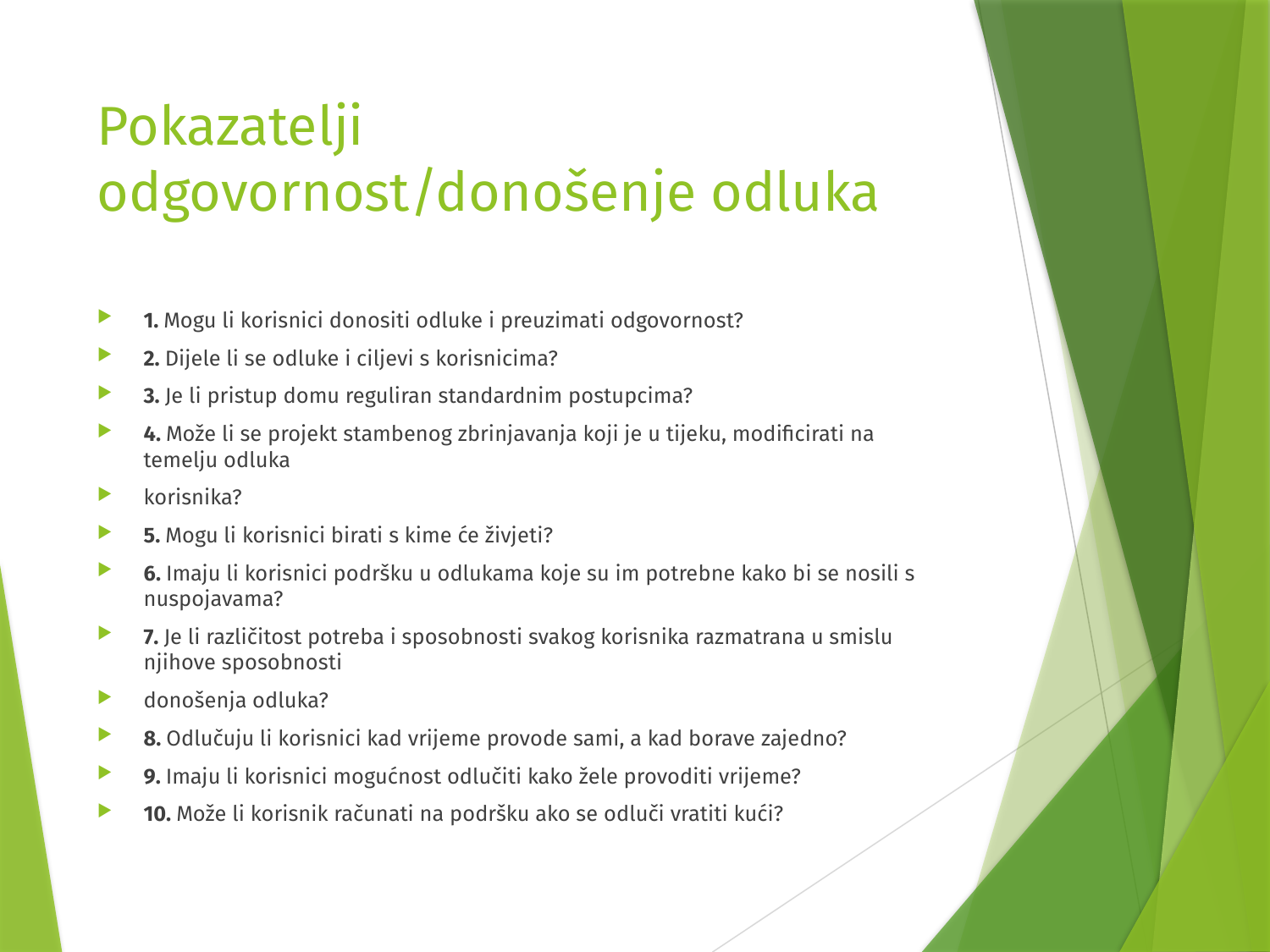

# Pokazatelji odgovornost/donošenje odluka
1. Mogu li korisnici donositi odluke i preuzimati odgovornost?
2. Dijele li se odluke i ciljevi s korisnicima?
3. Je li pristup domu reguliran standardnim postupcima?
4. Može li se projekt stambenog zbrinjavanja koji je u tijeku, modificirati na temelju odluka
korisnika?
5. Mogu li korisnici birati s kime će živjeti?
6. Imaju li korisnici podršku u odlukama koje su im potrebne kako bi se nosili s nuspojavama?
7. Je li različitost potreba i sposobnosti svakog korisnika razmatrana u smislu njihove sposobnosti
donošenja odluka?
8. Odlučuju li korisnici kad vrijeme provode sami, a kad borave zajedno?
9. Imaju li korisnici mogućnost odlučiti kako žele provoditi vrijeme?
10. Može li korisnik računati na podršku ako se odluči vratiti kući?